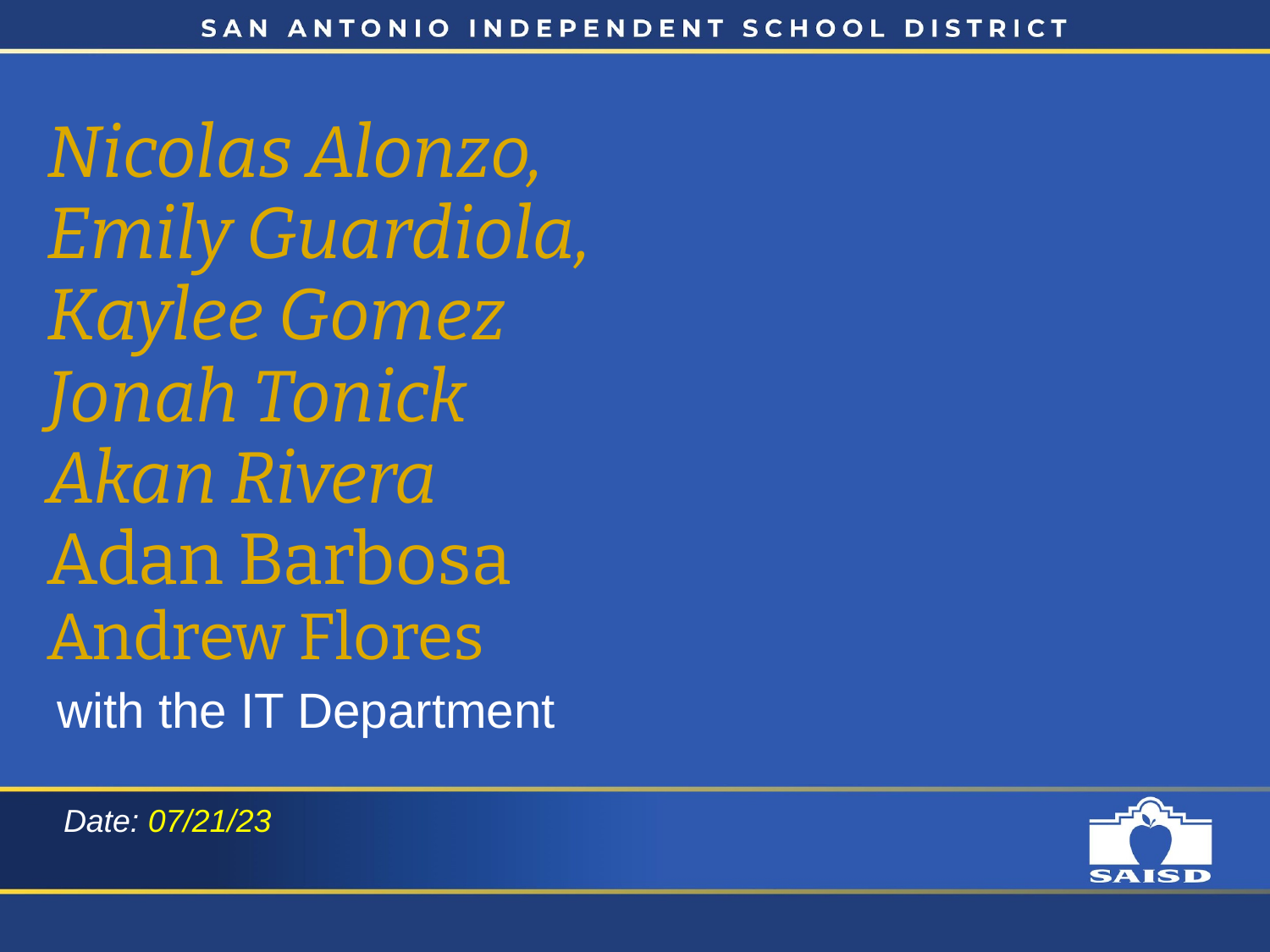

​

# Nicolas Alonzo,
Emily Guardiola,
Kaylee Gomez
Jonah Tonick
Akan Rivera
Adan Barbosa
Andrew Flores

with the IT Department
Date: 07/21/23